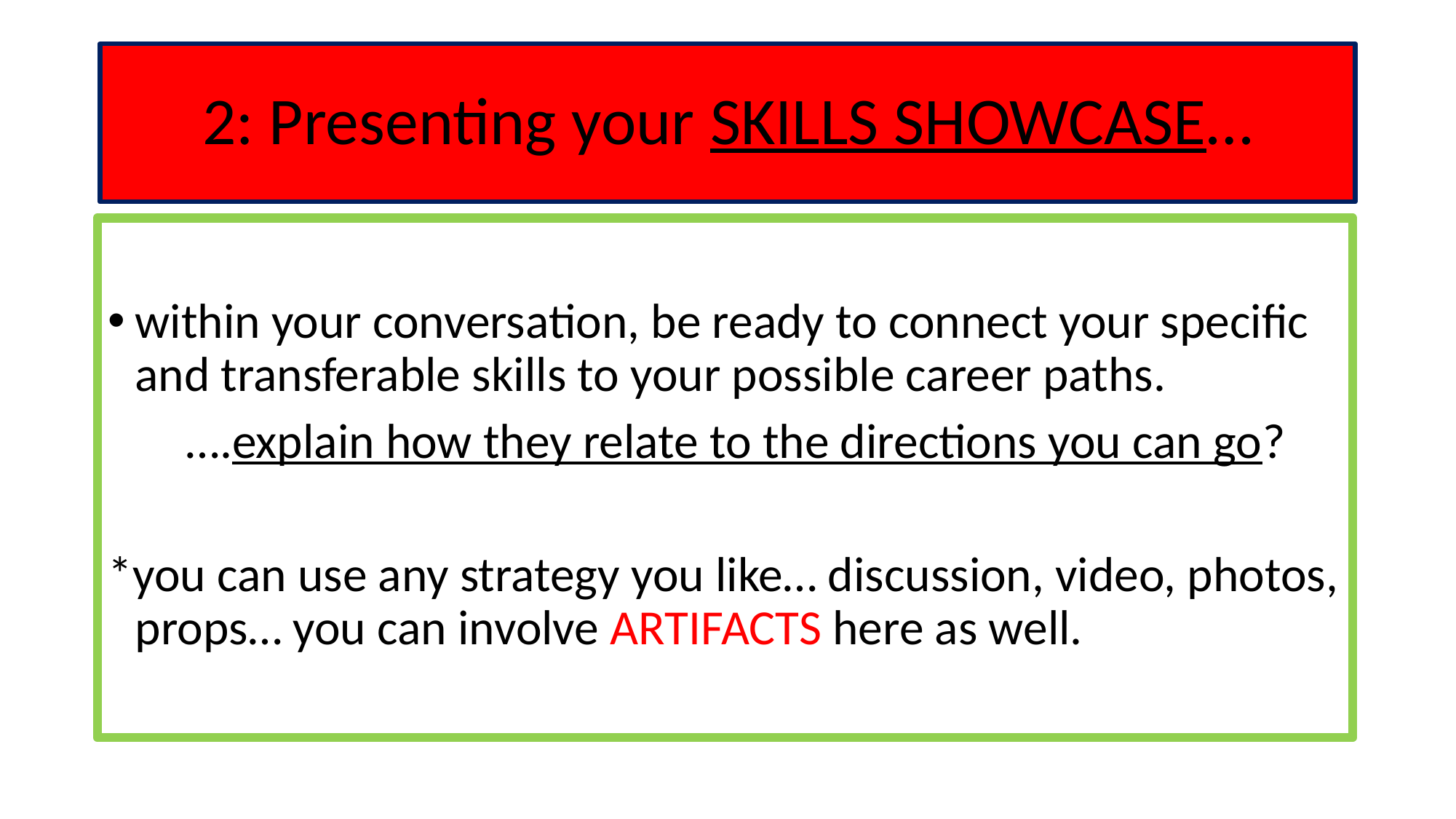

# 2: Presenting your SKILLS SHOWCASE…

within your conversation, be ready to connect your specific and transferable skills to your possible career paths.
       ….explain how they relate to the directions you can go?

*you can use any strategy you like… discussion, video, photos, props… you can involve ARTIFACTS here as well.